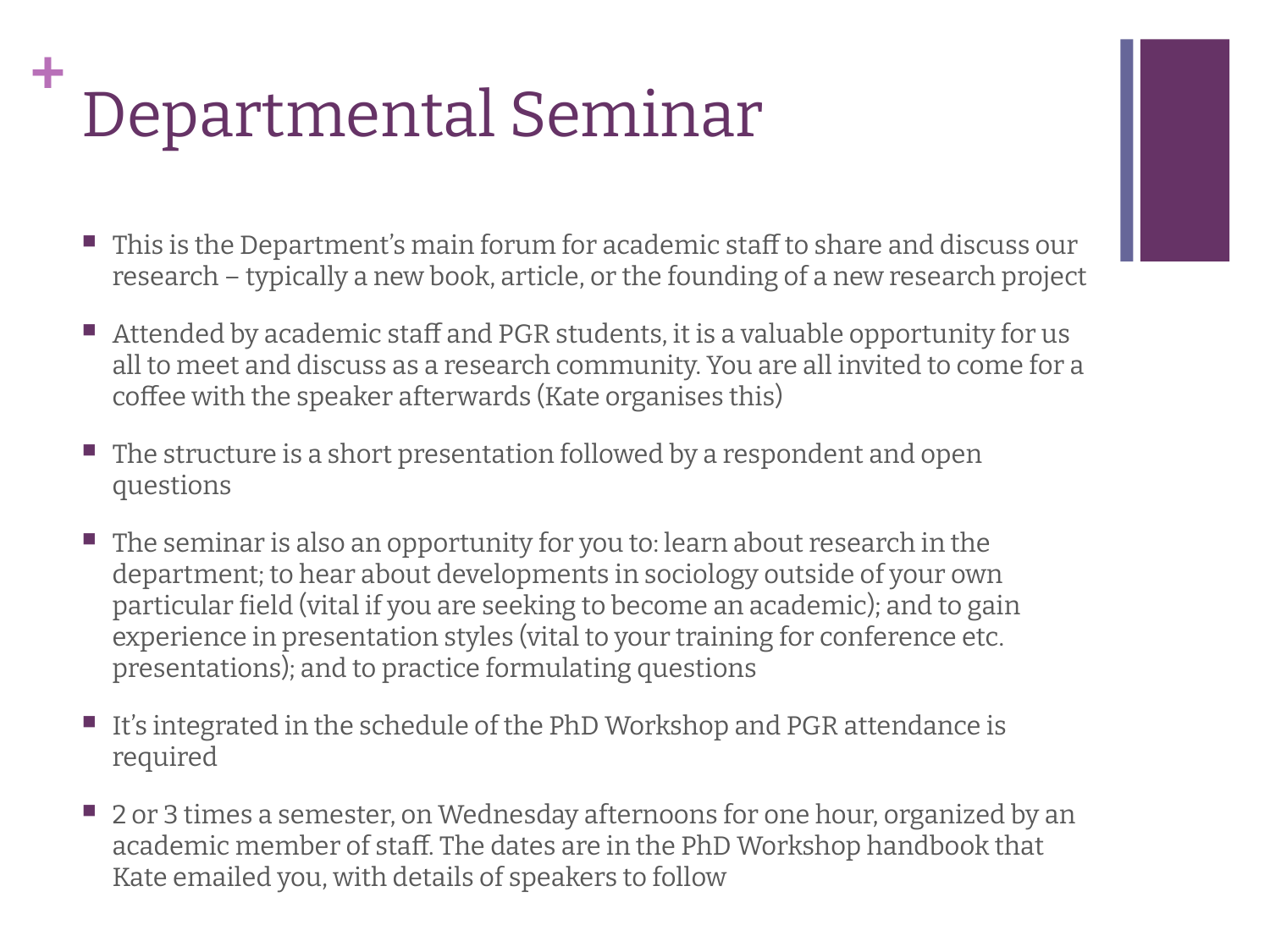

# Departmental Seminar
This is the Department’s main forum for academic staff to share and discuss our research – typically a new book, article, or the founding of a new research project
Attended by academic staff and PGR students, it is a valuable opportunity for us all to meet and discuss as a research community. You are all invited to come for a coffee with the speaker afterwards (Kate organises this)
The structure is a short presentation followed by a respondent and open questions
The seminar is also an opportunity for you to: learn about research in the department; to hear about developments in sociology outside of your own particular field (vital if you are seeking to become an academic); and to gain experience in presentation styles (vital to your training for conference etc. presentations); and to practice formulating questions
It’s integrated in the schedule of the PhD Workshop and PGR attendance is required
2 or 3 times a semester, on Wednesday afternoons for one hour, organized by an academic member of staff. The dates are in the PhD Workshop handbook that Kate emailed you, with details of speakers to follow